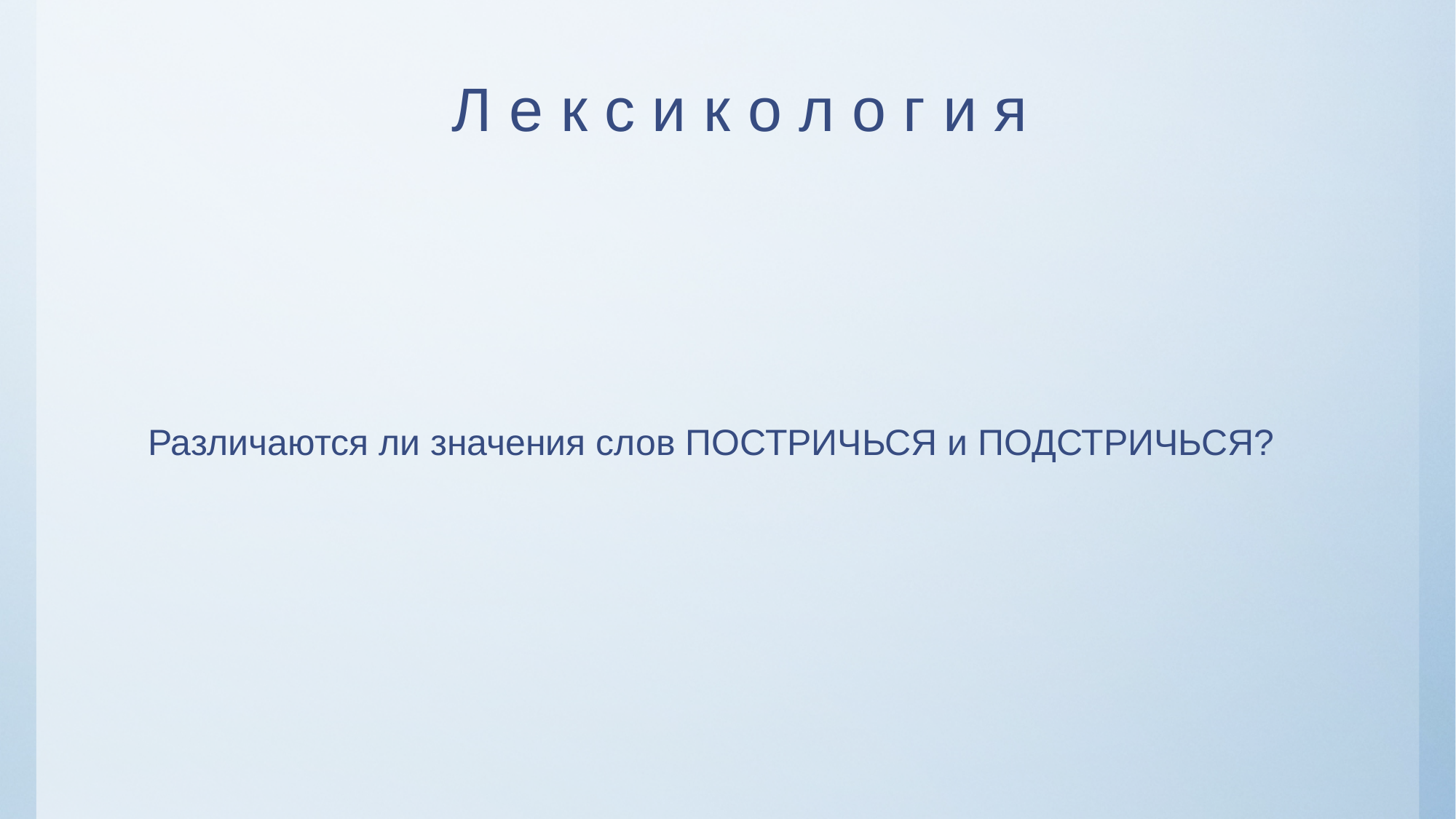

# Л е к с и к о л о г и я

Различаются ли значения слов ПОСТРИЧЬСЯ и ПОДСТРИЧЬСЯ?